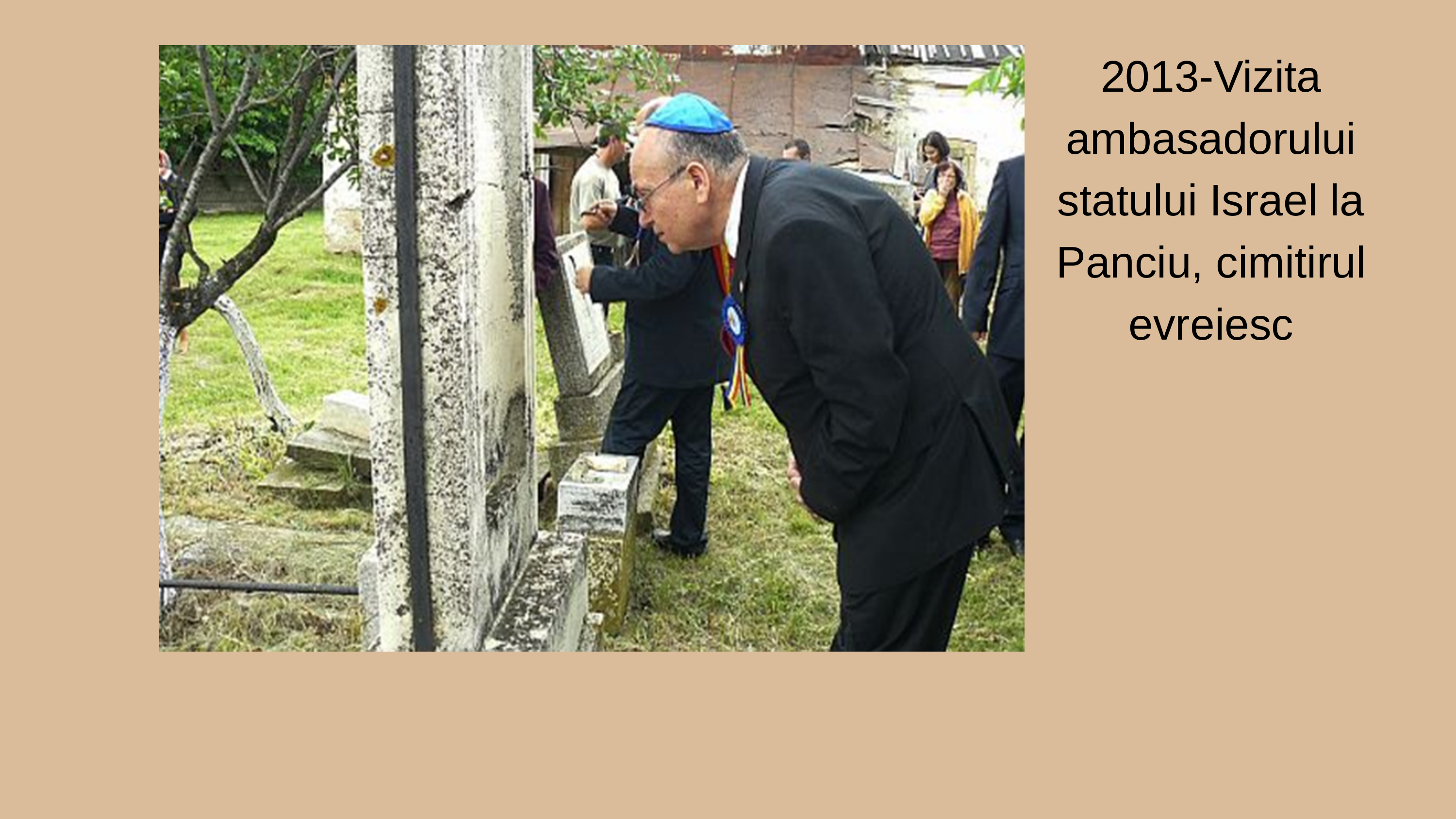

2013-Vizita ambasadorului statului Israel la Panciu, cimitirul evreiesc